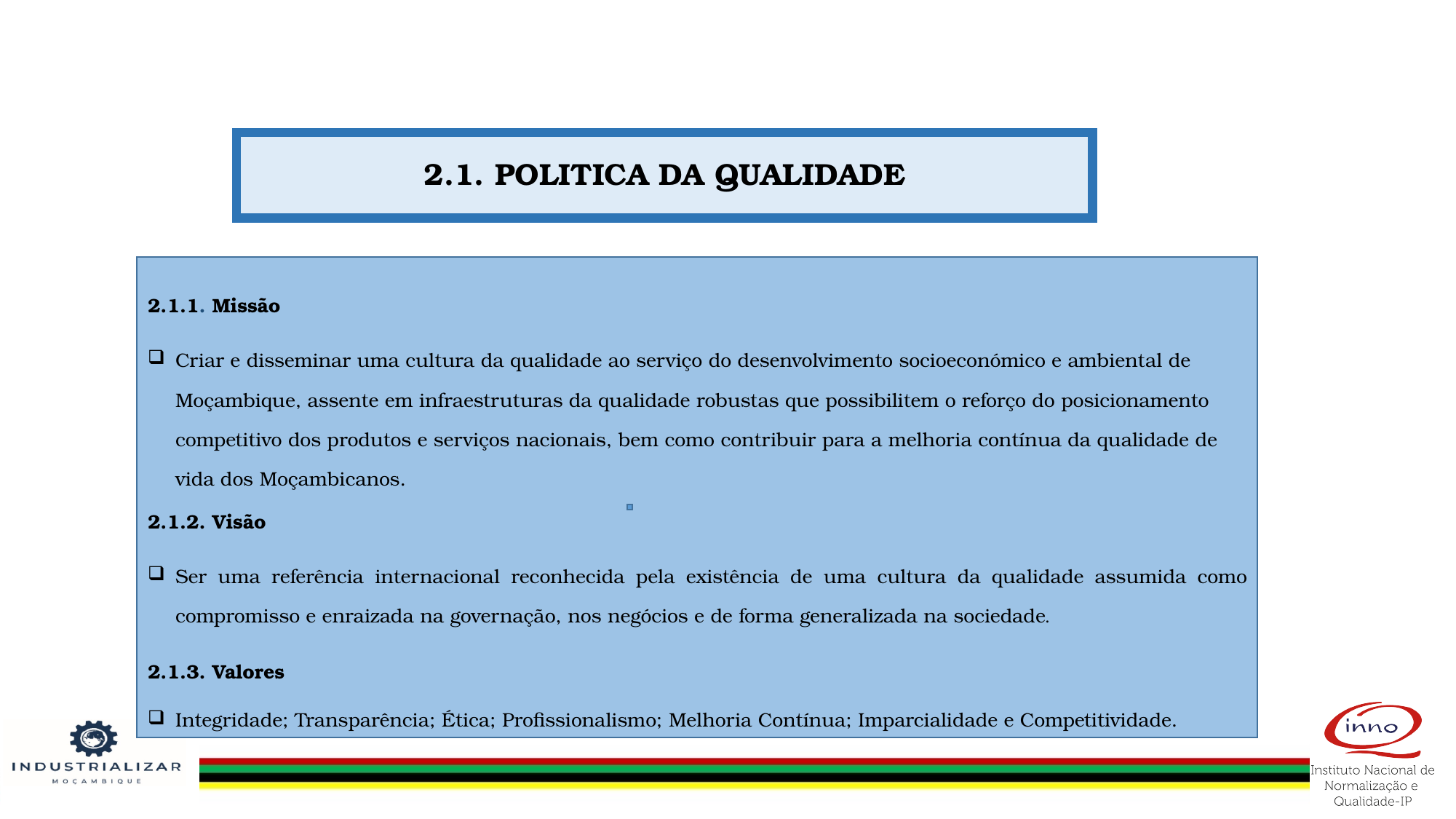

# 2.1. POLITICA DA QUALIDADE

2.1.1. Missão
Criar e disseminar uma cultura da qualidade ao serviço do desenvolvimento socioeconómico e ambiental de Moçambique, assente em infraestruturas da qualidade robustas que possibilitem o reforço do posicionamento competitivo dos produtos e serviços nacionais, bem como contribuir para a melhoria contínua da qualidade de vida dos Moçambicanos.
2.1.2. Visão
Ser uma referência internacional reconhecida pela existência de uma cultura da qualidade assumida como compromisso e enraizada na governação, nos negócios e de forma generalizada na sociedade.
2.1.3. Valores
Integridade; Transparência; Ética; Profissionalismo; Melhoria Contínua; Imparcialidade e Competitividade.

8